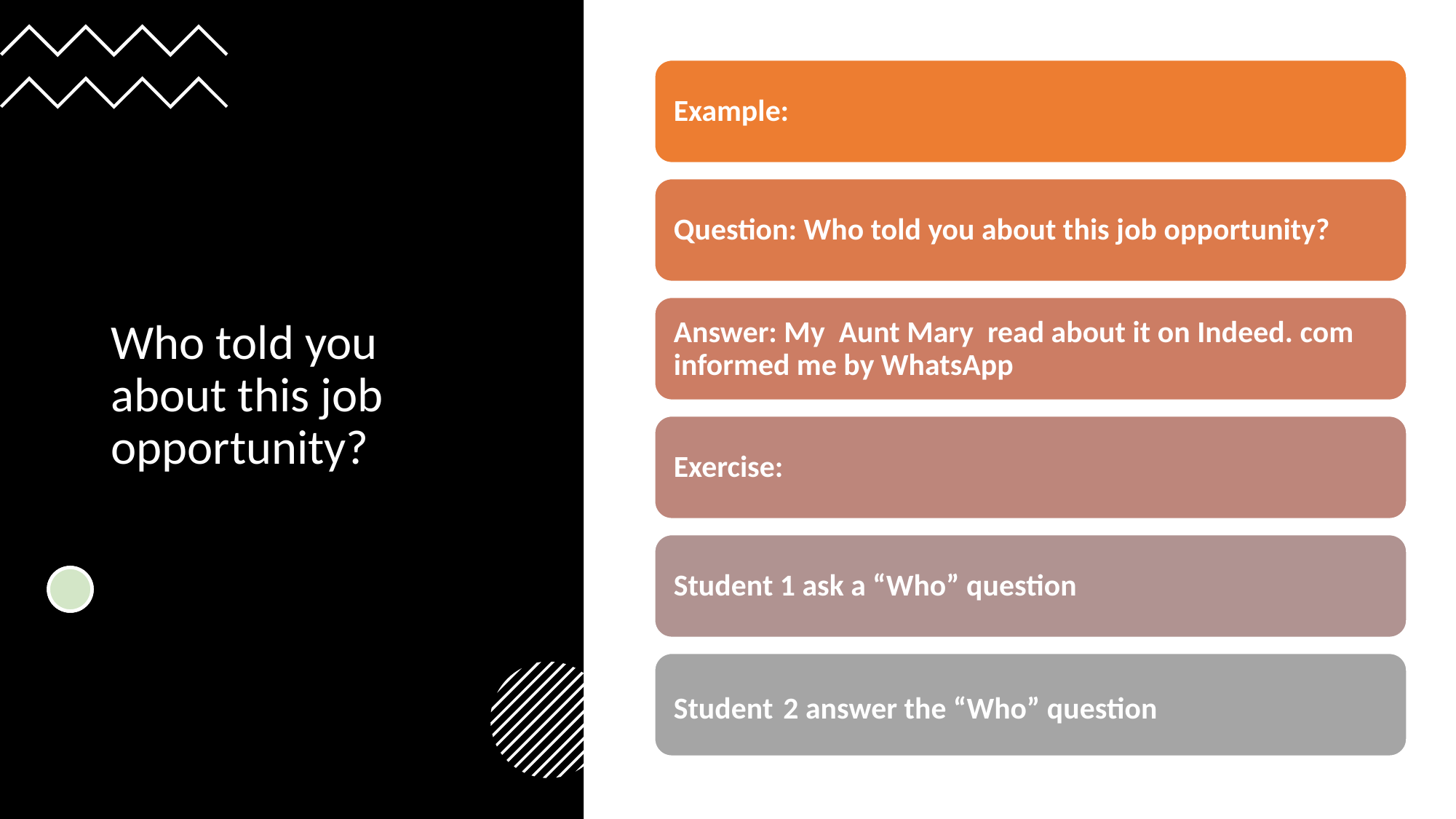

Example:
Question: Who told you about this job opportunity?
Answer: My  Aunt Mary  read about it on Indeed. com  informed me by WhatsApp
Exercise:
Student 1 ask a “Who” question
Student 2 answer the “Who” question
# Who told you about this job opportunity?